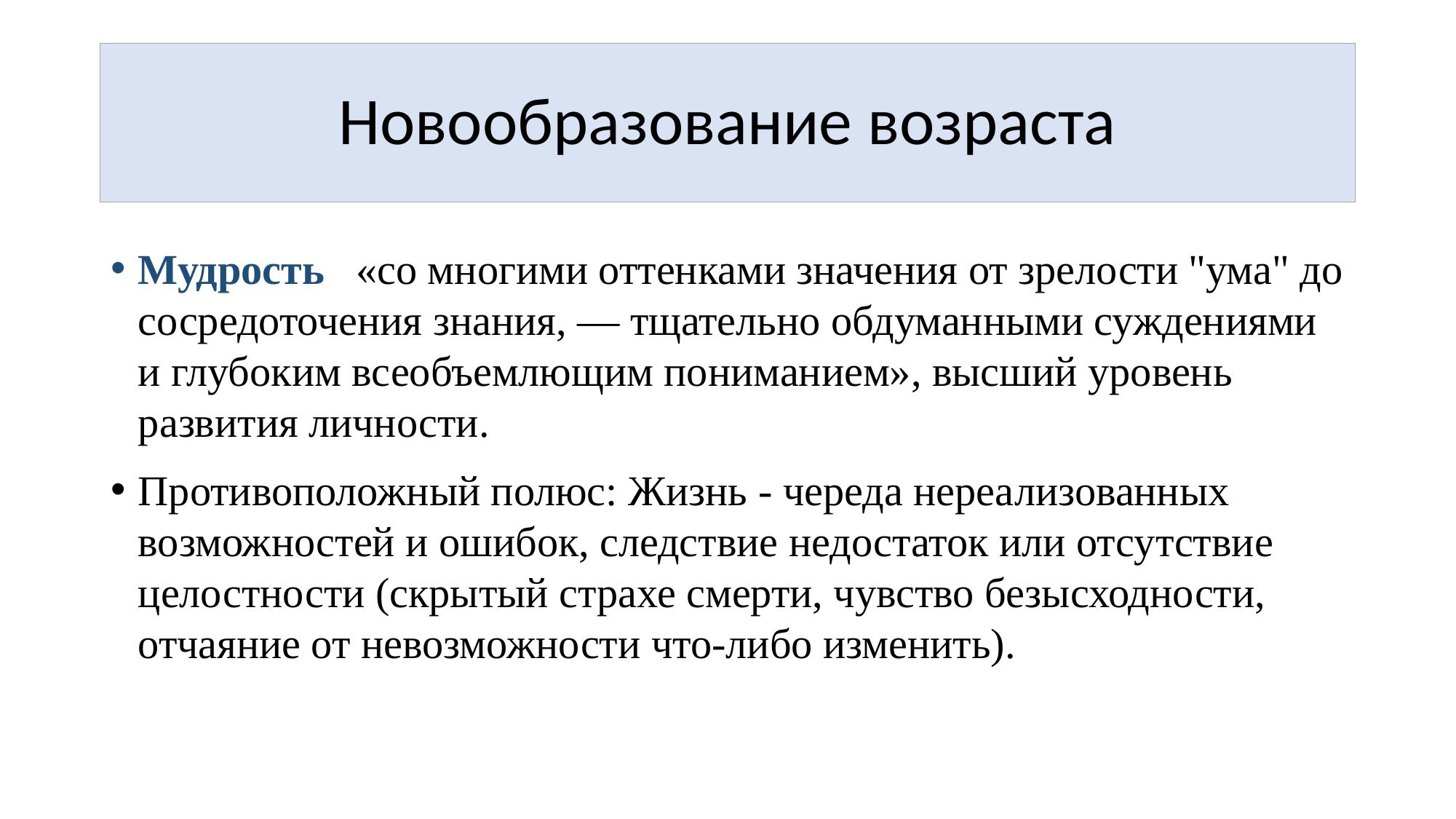

# Новообразование возраста
Мудрость   «со многими оттенками значения от зрелости "ума" до сосредоточения знания, — тщательно обдуманными суждениями и глубоким всеобъемлющим пониманием», высший уровень развития личности.
Противоположный полюс: Жизнь - череда нереализованных возможностей и ошибок, следствие недостаток или отсутствие целостности (скрытый страхе смерти, чувство безысходности, отчаяние от невозможности что-либо изменить).